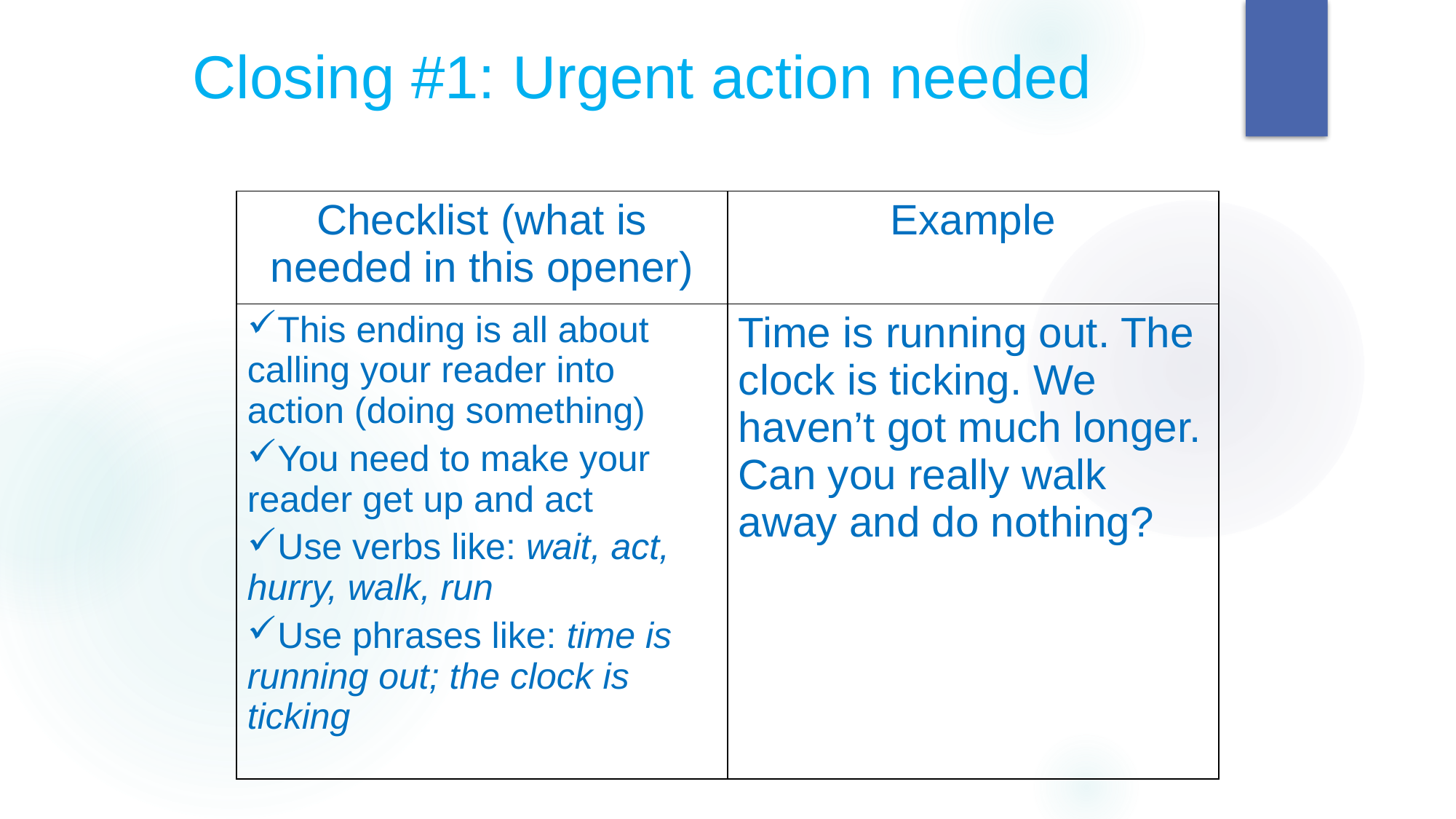

# Closing #1: Urgent action needed
| Checklist (what is needed in this opener) | Example |
| --- | --- |
| This ending is all about calling your reader into action (doing something) You need to make your reader get up and act Use verbs like: wait, act, hurry, walk, run Use phrases like: time is running out; the clock is ticking | Time is running out. The clock is ticking. We haven’t got much longer. Can you really walk away and do nothing? |